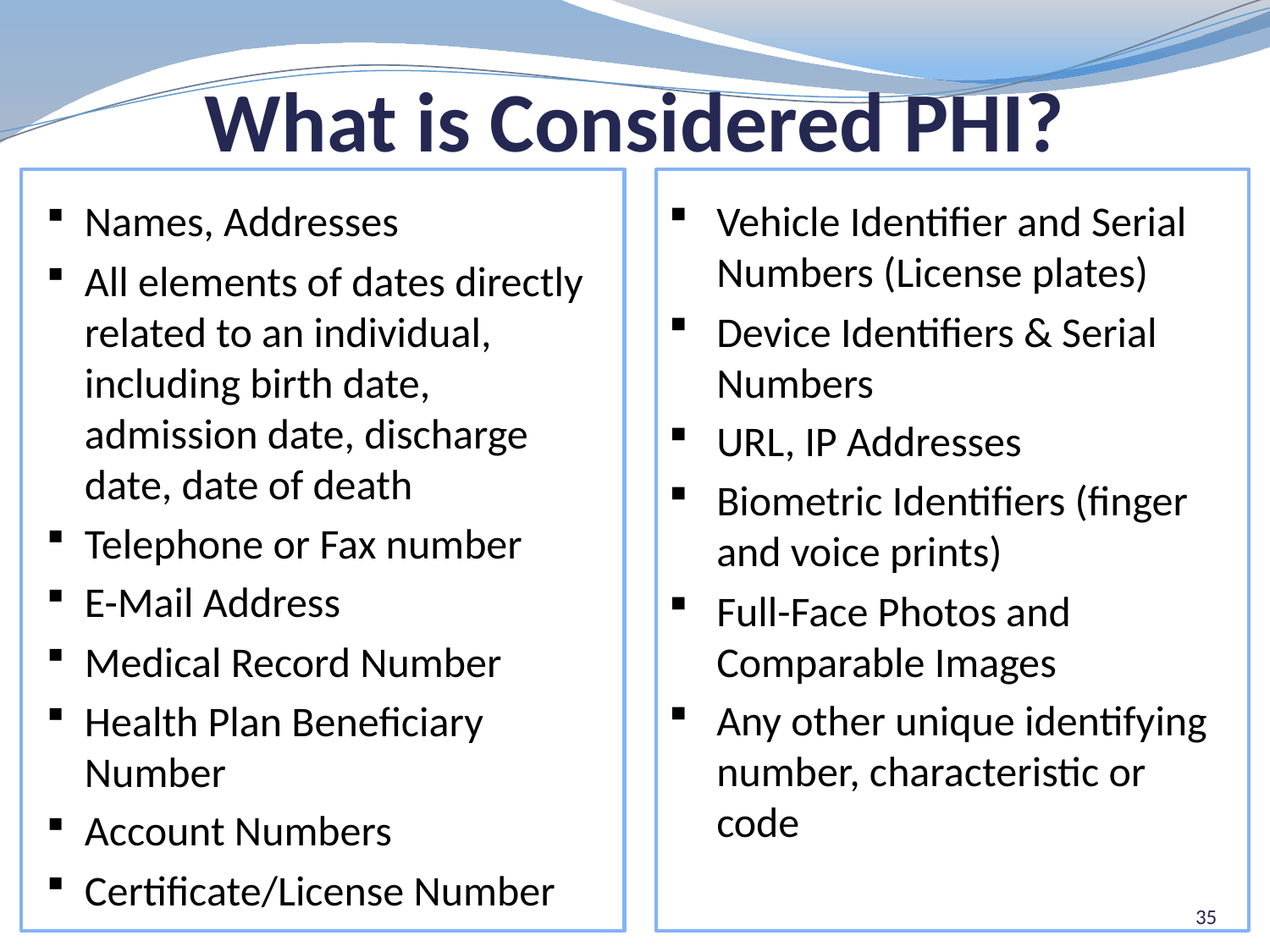

What is Considered PHI?
Names, Addresses
All elements of dates directly related to an individual, including birth date, admission date, discharge date, date of death
Telephone or Fax number
E-Mail Address
Medical Record Number
Health Plan Beneficiary Number
Account Numbers
Certificate/License Number
Vehicle Identifier and Serial Numbers (License plates)
Device Identifiers & Serial Numbers
URL, IP Addresses
Biometric Identifiers (finger and voice prints)
Full-Face Photos and Comparable Images
Any other unique identifying number, characteristic or code
35